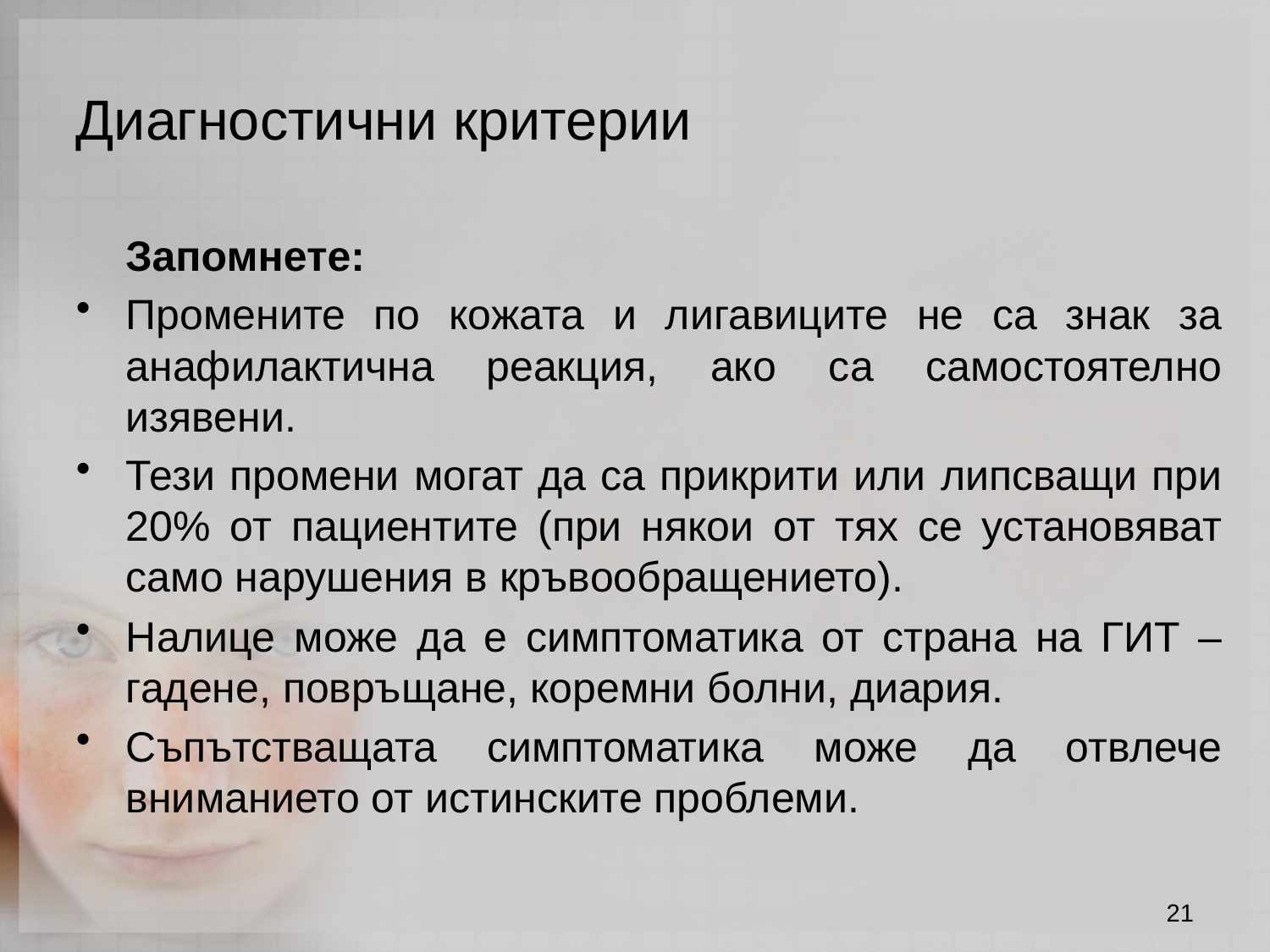

Диагностични критерии
Запомнете:
Промените по кожата и лигавиците не са знак за анафилактична реакция, ако са самостоятелно изявени.
Тези промени могат да са прикрити или липсващи при 20% от пациентите (при някои от тях се установяват само нарушения в кръвообращението).
Налице може да е симптоматика от страна на ГИТ – гадене, повръщане, коремни болни, диария.
Съпътстващата симптоматика може да отвлече вниманието от истинските проблеми.
21